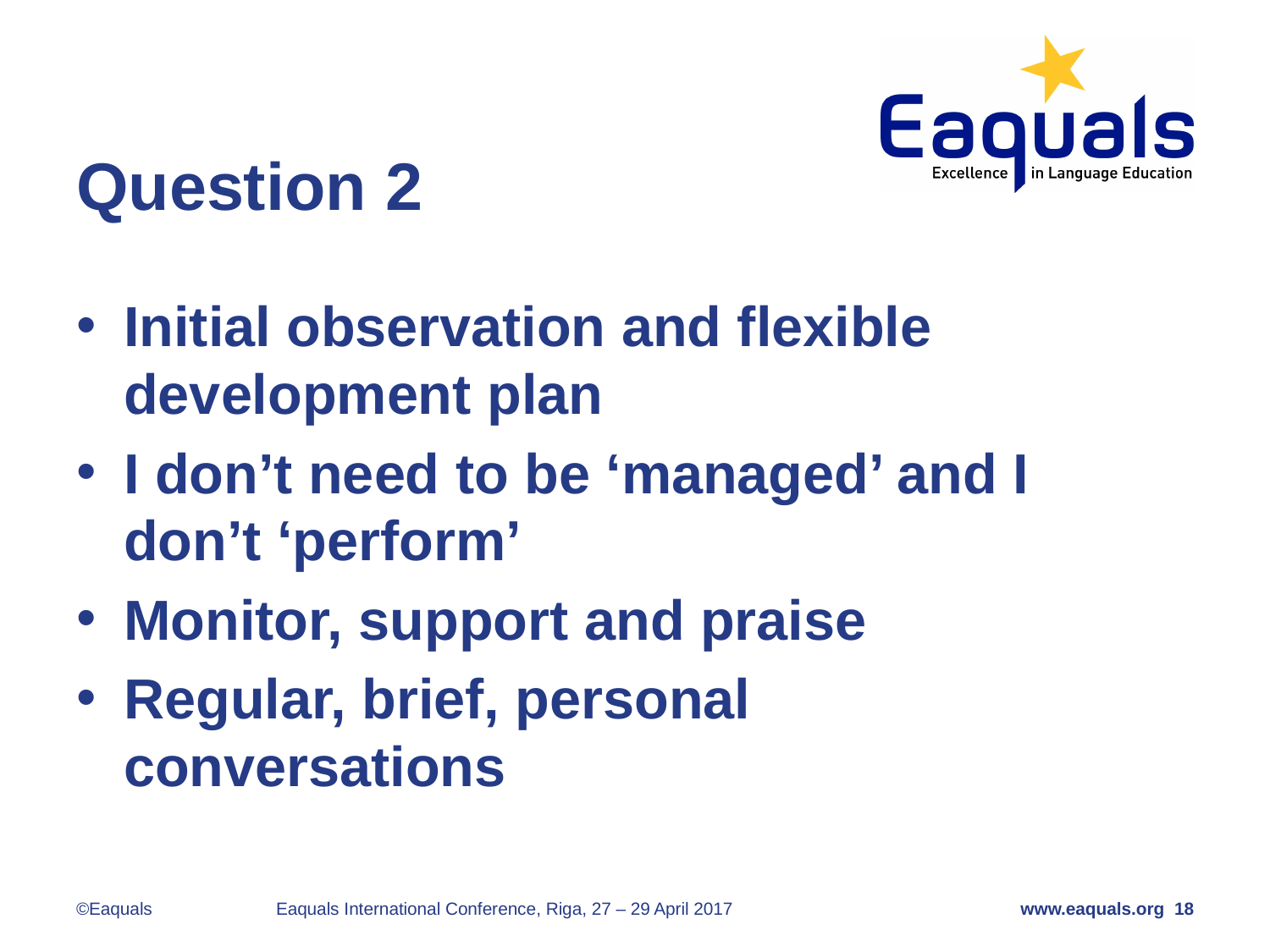

# Question 2
Initial observation and flexible development plan
I don’t need to be ‘managed’ and I don’t ‘perform’
Monitor, support and praise
Regular, brief, personal conversations
©Eaquals
Eaquals International Conference, Riga, 27 – 29 April 2017
www.eaquals.org  18